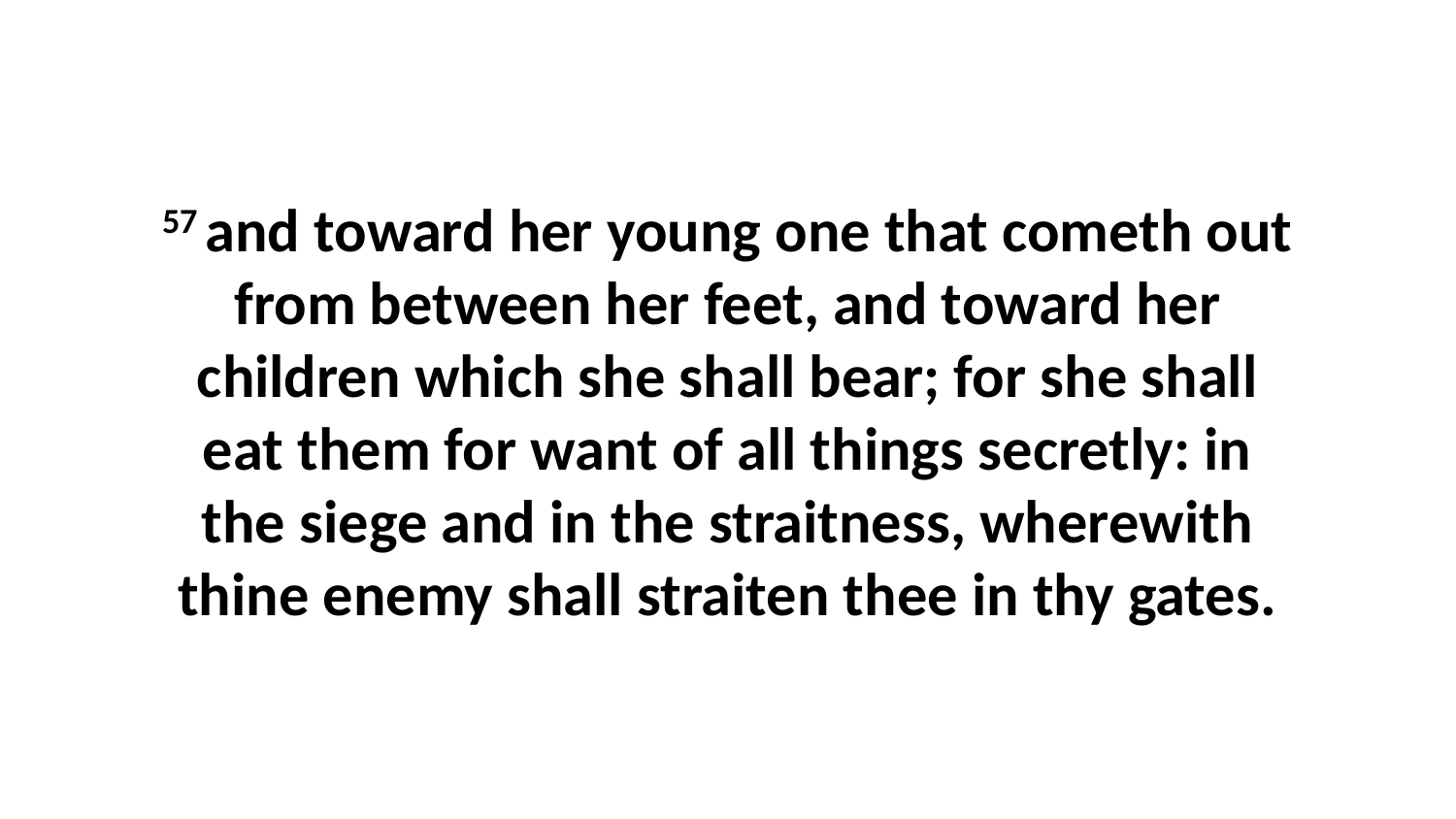

57 and toward her young one that cometh out from between her feet, and toward her children which she shall bear; for she shall eat them for want of all things secretly: in the siege and in the straitness, wherewith thine enemy shall straiten thee in thy gates.